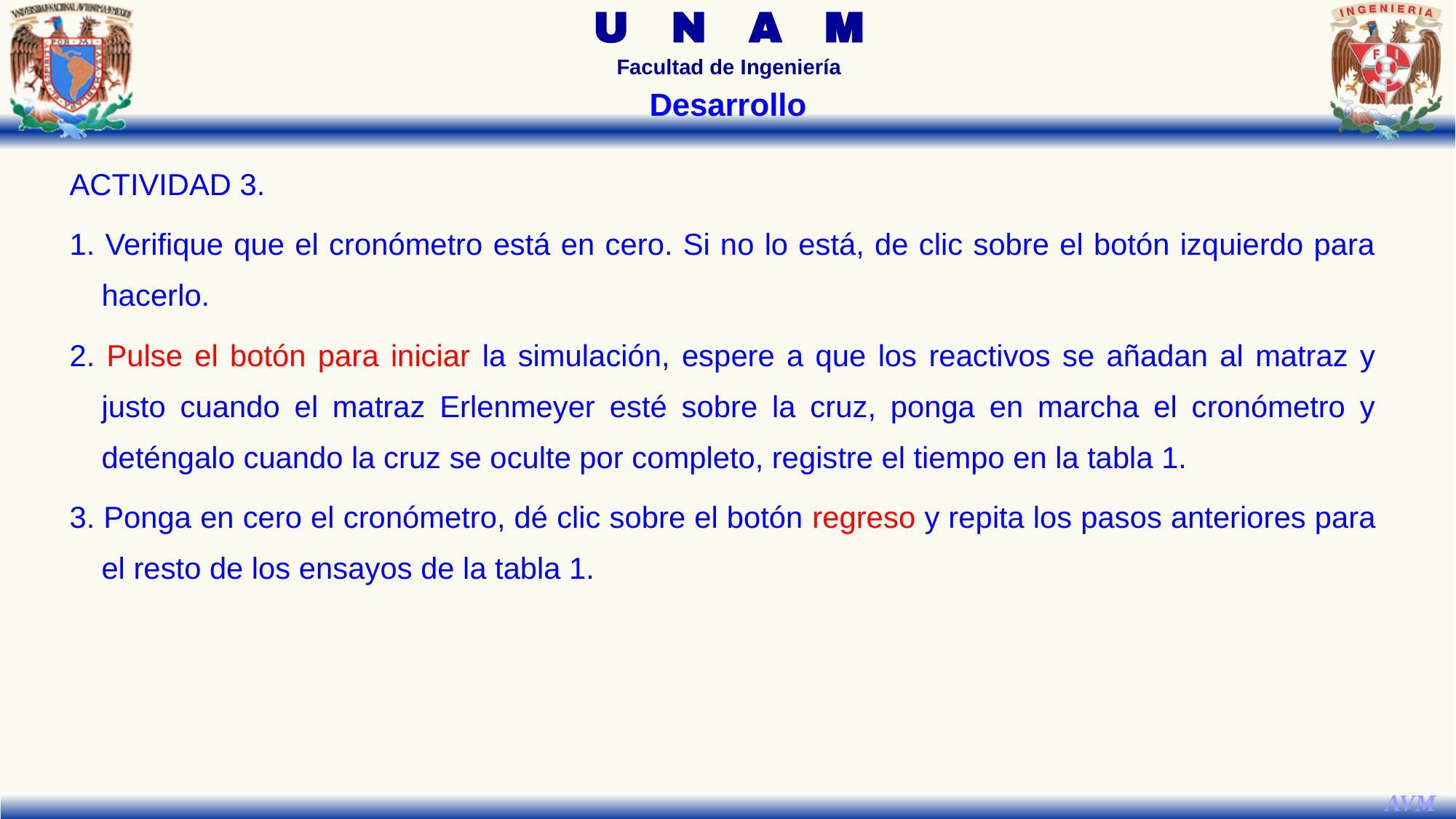

Desarrollo
ACTIVIDAD 3.
1. Verifique que el cronómetro está en cero. Si no lo está, de clic sobre el botón izquierdo para hacerlo.
2. Pulse el botón para iniciar la simulación, espere a que los reactivos se añadan al matraz y justo cuando el matraz Erlenmeyer esté sobre la cruz, ponga en marcha el cronómetro y deténgalo cuando la cruz se oculte por completo, registre el tiempo en la tabla 1.
3. Ponga en cero el cronómetro, dé clic sobre el botón regreso y repita los pasos anteriores para el resto de los ensayos de la tabla 1.